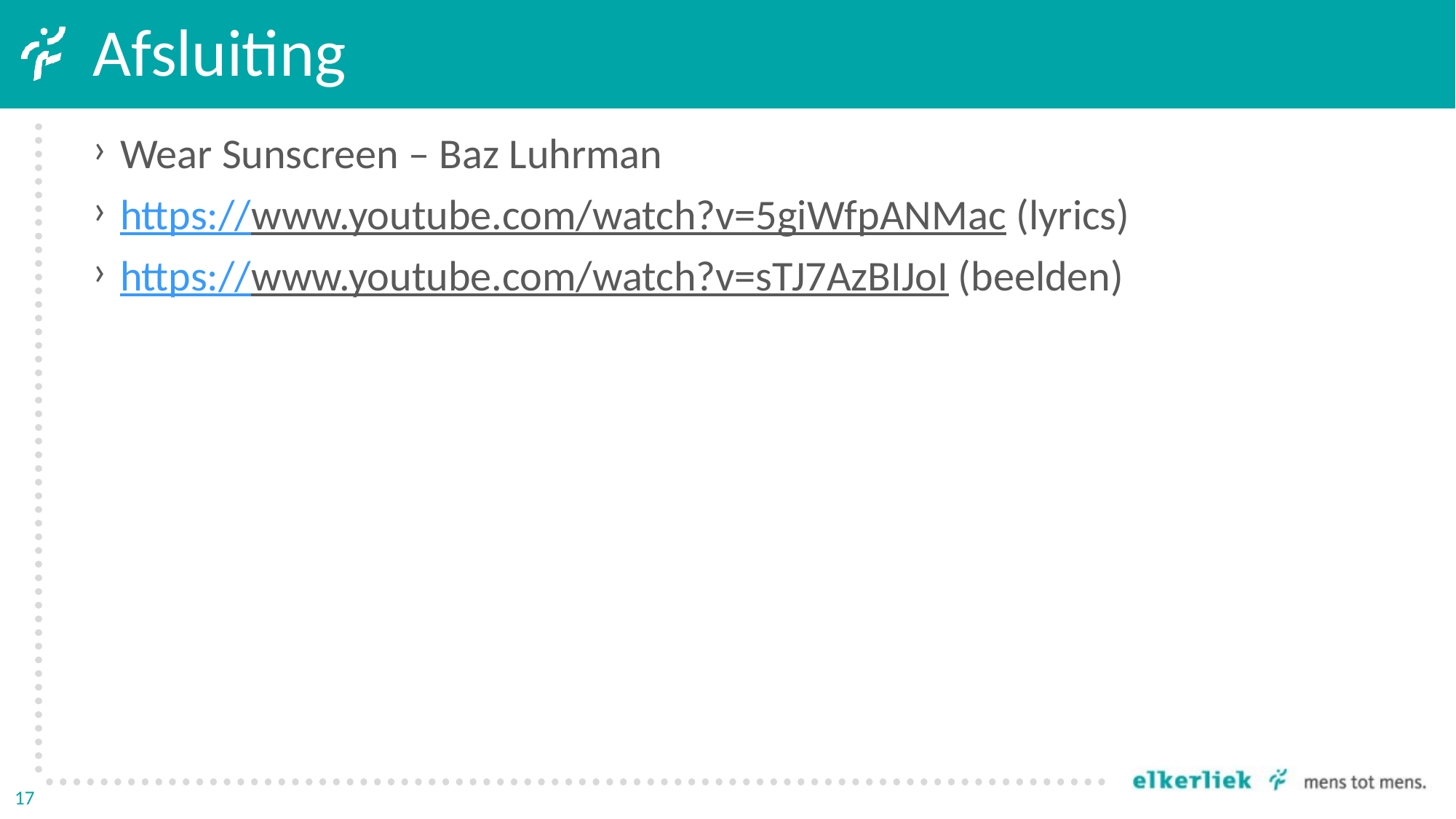

# Afsluiting
Wear Sunscreen – Baz Luhrman
https://www.youtube.com/watch?v=5giWfpANMac (lyrics)
https://www.youtube.com/watch?v=sTJ7AzBIJoI (beelden)
17